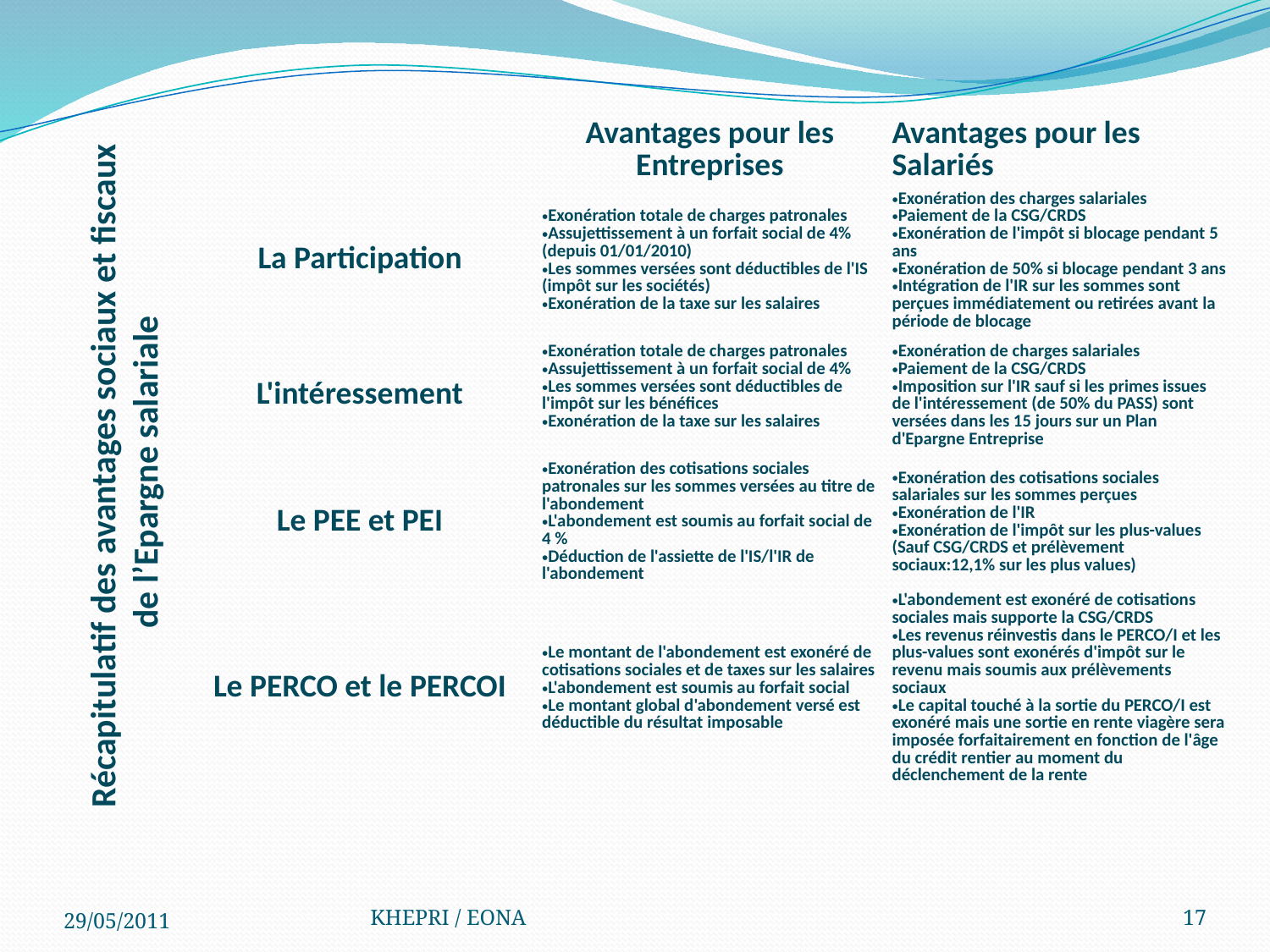

|  | Avantages pour les Entreprises | Avantages pour les Salariés |
| --- | --- | --- |
| La Participation | Exonération totale de charges patronales Assujettissement à un forfait social de 4% (depuis 01/01/2010) Les sommes versées sont déductibles de l'IS (impôt sur les sociétés) Exonération de la taxe sur les salaires | Exonération des charges salariales Paiement de la CSG/CRDS Exonération de l'impôt si blocage pendant 5 ans Exonération de 50% si blocage pendant 3 ans Intégration de l'IR sur les sommes sont perçues immédiatement ou retirées avant la période de blocage |
| L'intéressement | Exonération totale de charges patronales Assujettissement à un forfait social de 4% Les sommes versées sont déductibles de l'impôt sur les bénéfices Exonération de la taxe sur les salaires | Exonération de charges salariales Paiement de la CSG/CRDS Imposition sur l'IR sauf si les primes issues de l'intéressement (de 50% du PASS) sont versées dans les 15 jours sur un Plan d'Epargne Entreprise |
| Le PEE et PEI | Exonération des cotisations sociales patronales sur les sommes versées au titre de l'abondement L'abondement est soumis au forfait social de 4 % Déduction de l'assiette de l'IS/l'IR de l'abondement | Exonération des cotisations sociales salariales sur les sommes perçues Exonération de l'IR Exonération de l'impôt sur les plus-values (Sauf CSG/CRDS et prélèvement sociaux:12,1% sur les plus values) |
| Le PERCO et le PERCOI | Le montant de l'abondement est exonéré de cotisations sociales et de taxes sur les salaires L'abondement est soumis au forfait social Le montant global d'abondement versé est déductible du résultat imposable | L'abondement est exonéré de cotisations sociales mais supporte la CSG/CRDS Les revenus réinvestis dans le PERCO/I et les plus-values sont exonérés d'impôt sur le revenu mais soumis aux prélèvements sociaux Le capital touché à la sortie du PERCO/I est exonéré mais une sortie en rente viagère sera imposée forfaitairement en fonction de l'âge du crédit rentier au moment du déclenchement de la rente |
# Récapitulatif des avantages sociaux et fiscaux de l’Epargne salariale
29/05/2011
KHEPRI / EONA
17